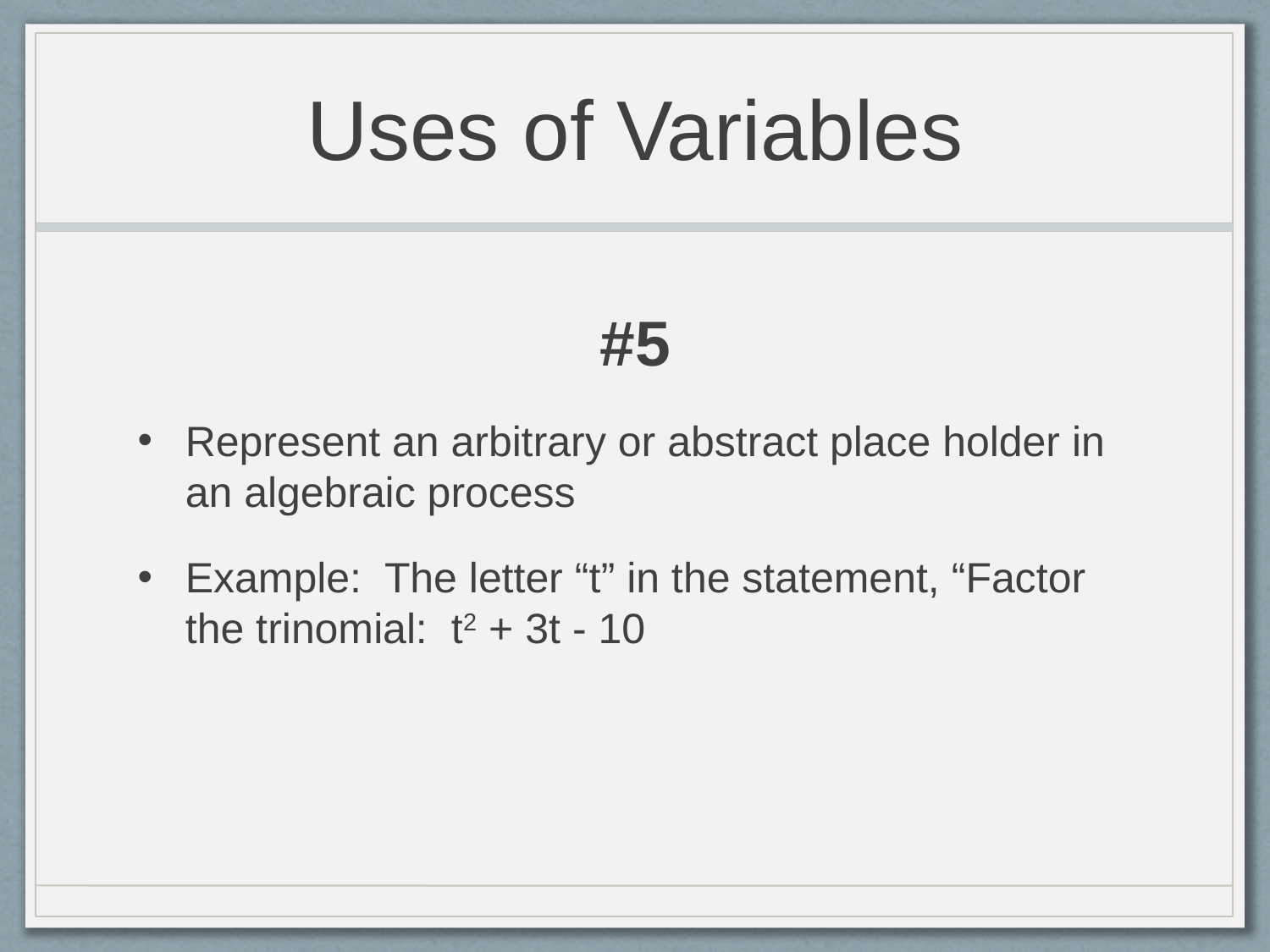

# Uses of Variables
#5
Represent an arbitrary or abstract place holder in an algebraic process
Example:  The letter “t” in the statement, “Factor the trinomial:  t2 + 3t - 10